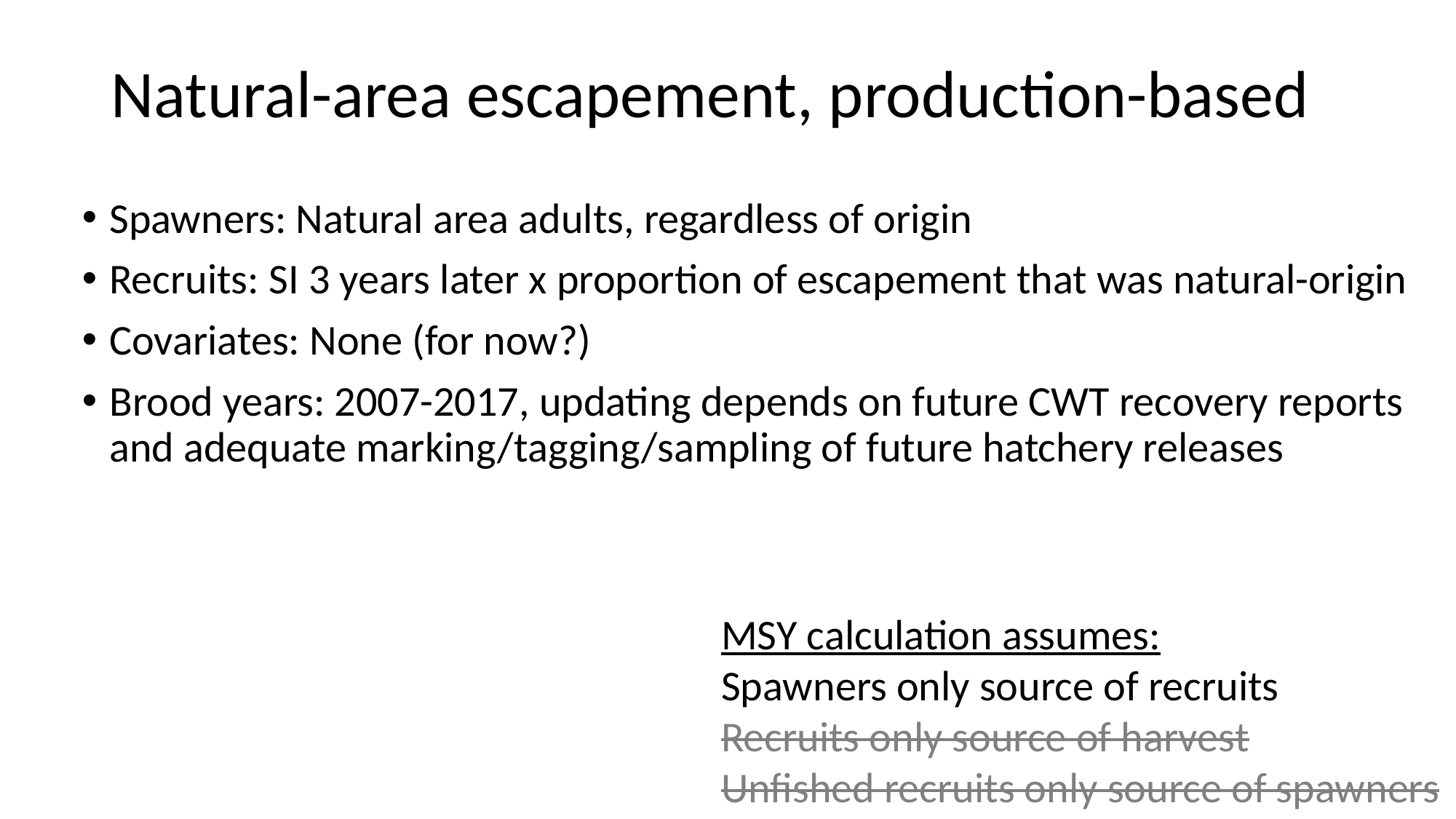

# Natural-area escapement, production-based
Spawners: Natural area adults, regardless of origin
Recruits: SI 3 years later x proportion of escapement that was natural-origin
Covariates: None (for now?)
Brood years: 2007-2017, updating depends on future CWT recovery reports and adequate marking/tagging/sampling of future hatchery releases

MSY calculation assumes:
Spawners only source of recruits
Recruits only source of harvest
Unfished recruits only source of spawners